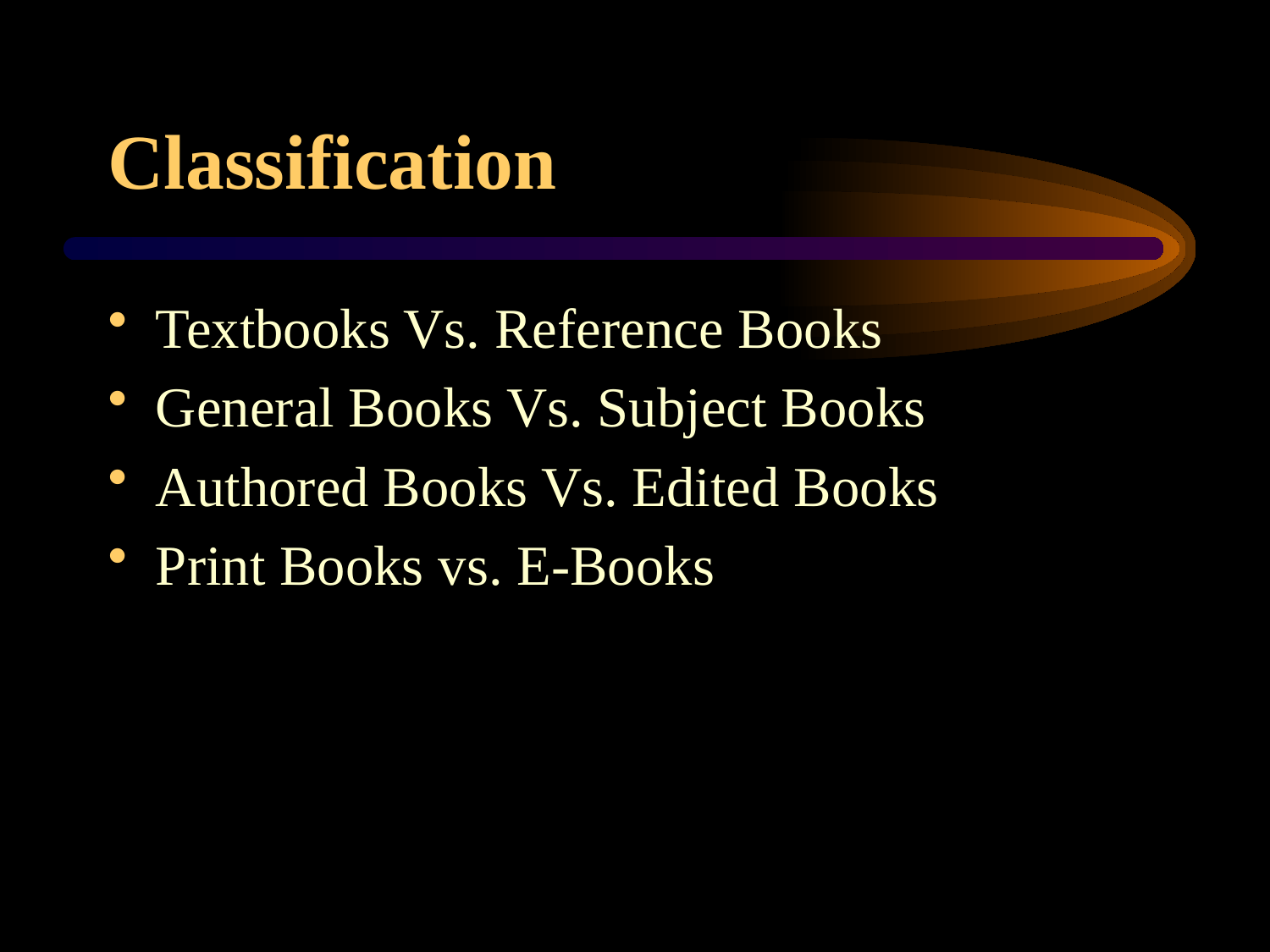

# Classification
Textbooks Vs. Reference Books
General Books Vs. Subject Books
Authored Books Vs. Edited Books
Print Books vs. E-Books